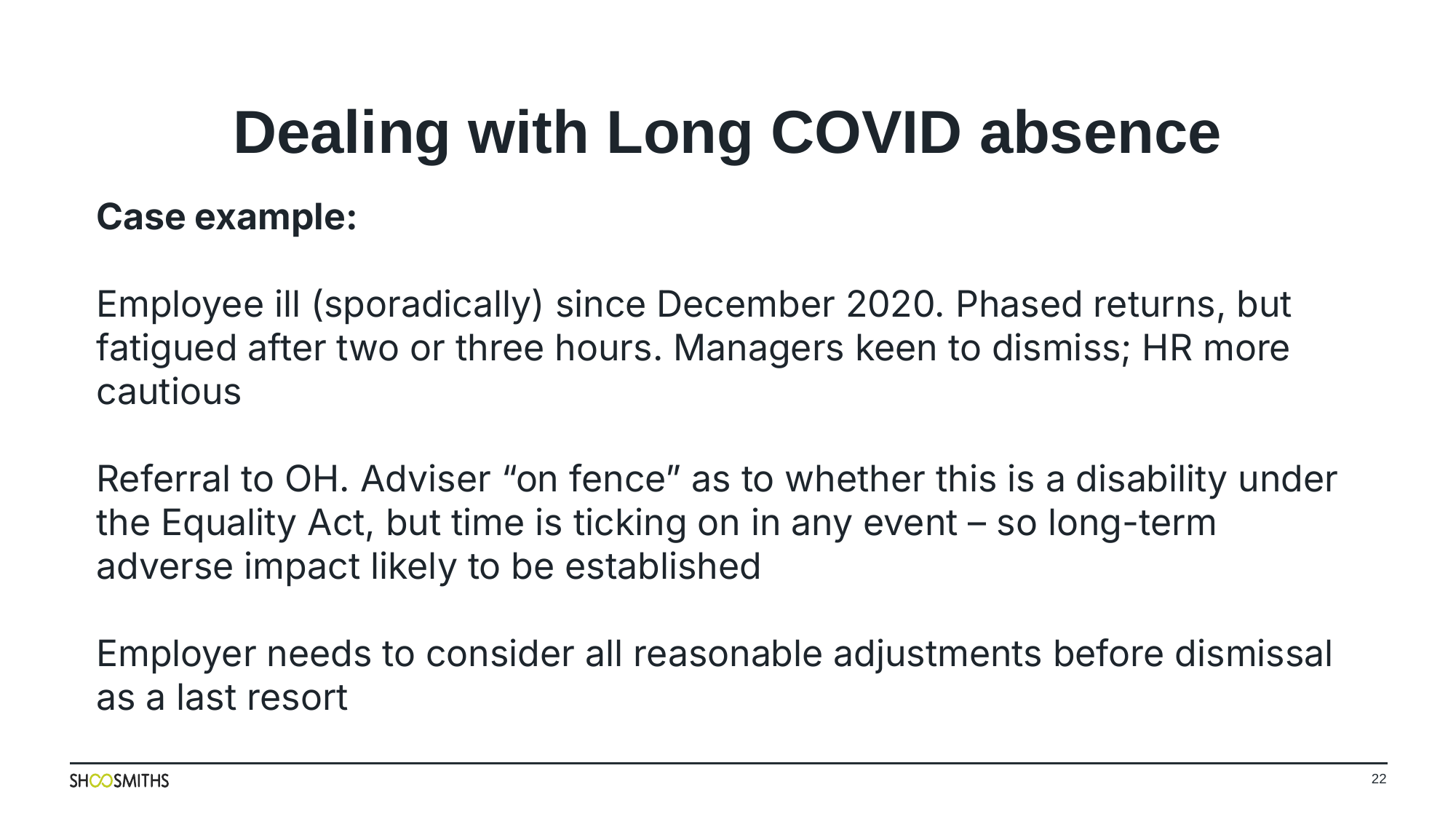

Dealing with Long COVID absence
Case example:

Employee ill (sporadically) since December 2020. Phased returns, but fatigued after two or three hours. Managers keen to dismiss; HR more cautious

Referral to OH. Adviser “on fence” as to whether this is a disability under the Equality Act, but time is ticking on in any event – so long-term adverse impact likely to be established

Employer needs to consider all reasonable adjustments before dismissal as a last resort